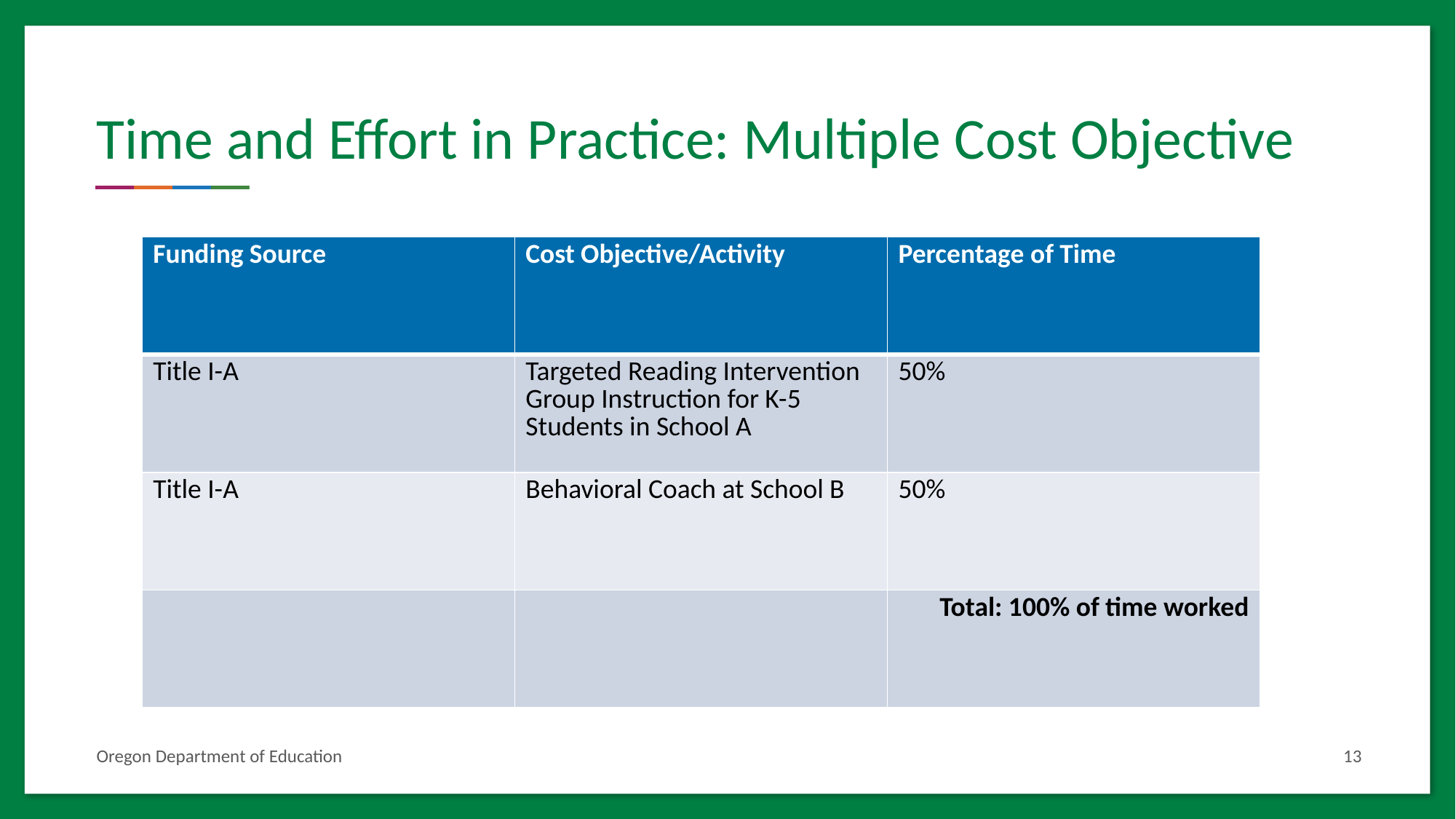

# Time and Effort in Practice: Multiple Cost Objective
| Funding Source | Cost Objective/Activity | Percentage of Time |
| --- | --- | --- |
| Title I-A | Targeted Reading Intervention Group Instruction for K-5 Students in School A | 50% |
| Title I-A | Behavioral Coach at School B | 50% |
|  |  | Total: 100% of time worked |
Oregon Department of Education
13